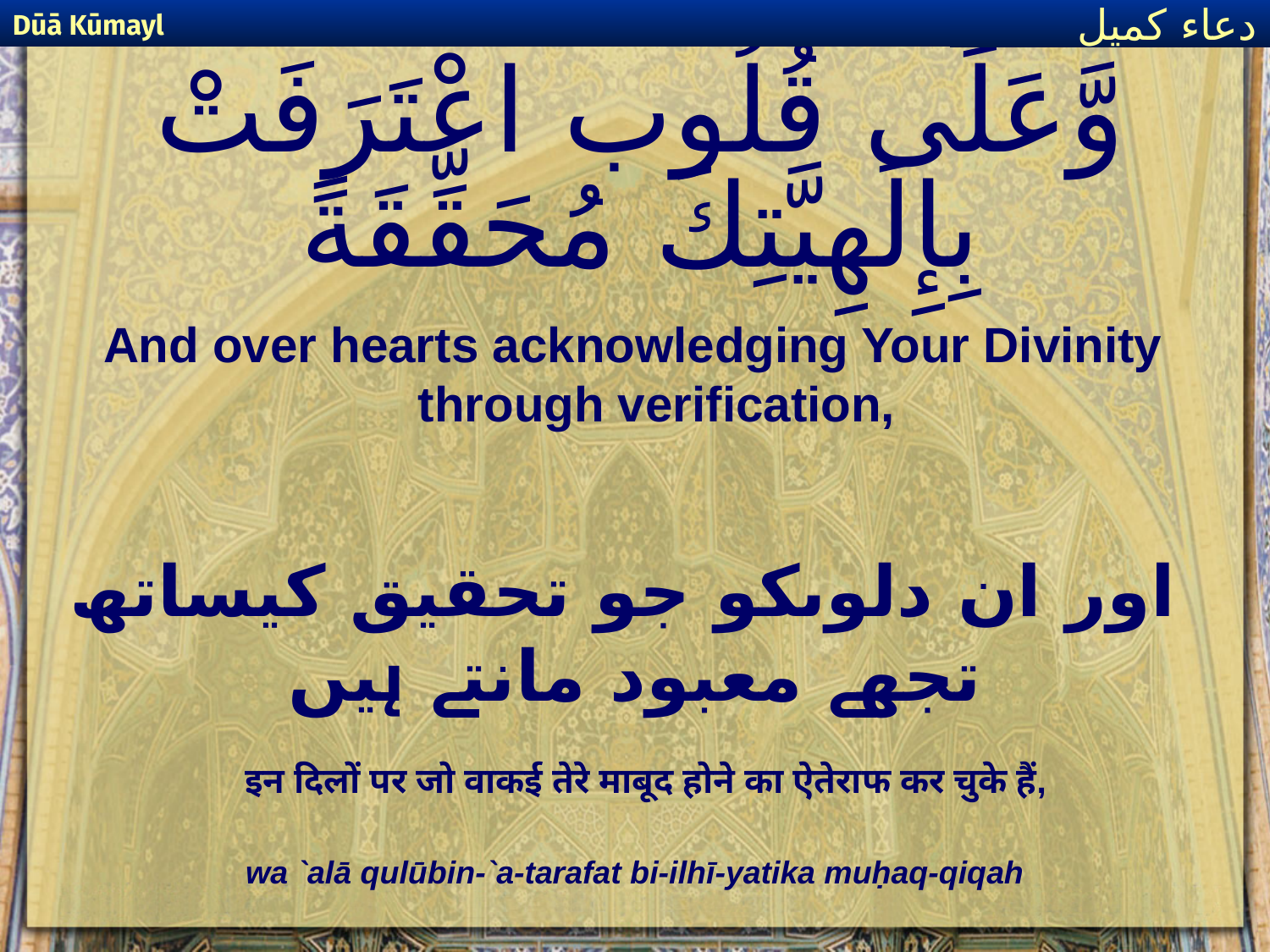

Dūā Kūmayl
دعاء كميل
# وَّعَلَى قُلُوب اعْتَرَفَتْ بِإِلَهِيَّتِكَ مُحَقِّقَةً
And over hearts acknowledging Your Divinity through verification,
 اور ان دلوںکو جو تحقیق کیساتھ تجھے معبود مانتے ہیں
इन दिलों पर जो वाकई तेरे माबूद होने का ऐतेराफ कर चुके हैं,
wa `alā qulūbin-`a-tarafat bi-ilhī-yatika muḥaq-qiqah